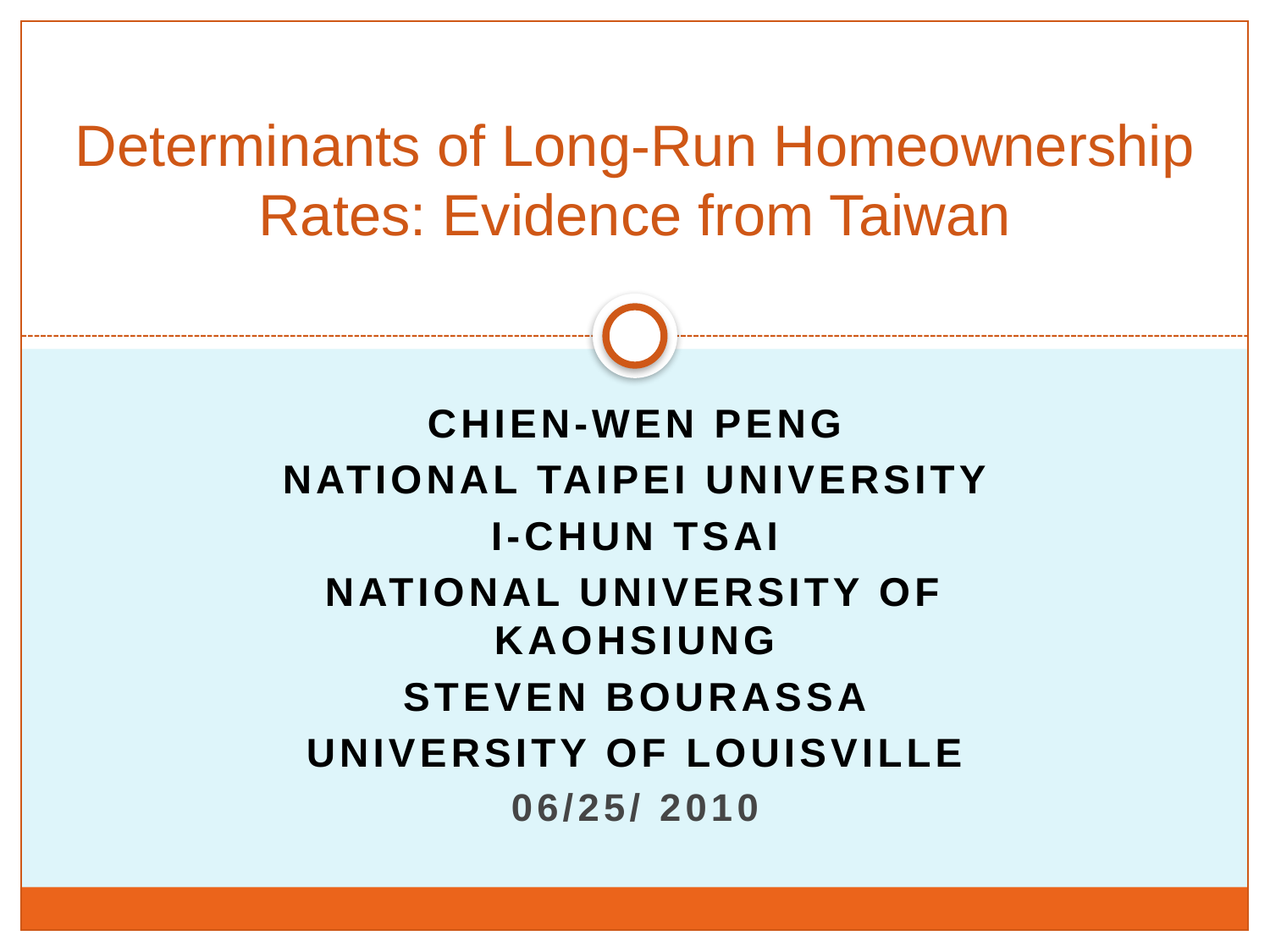

# Determinants of Long-Run Homeownership Rates: Evidence from Taiwan
CHIEN-WEN PENG
NATIONAL TAIPEI UNIVERSITY
I-CHUN TSAI
NATIONAL UNIVERSITY OF KAOHSIUNG
STEVEN BOURASSA
UNIVERSITY OF LOUISVILLE
06/25/ 2010